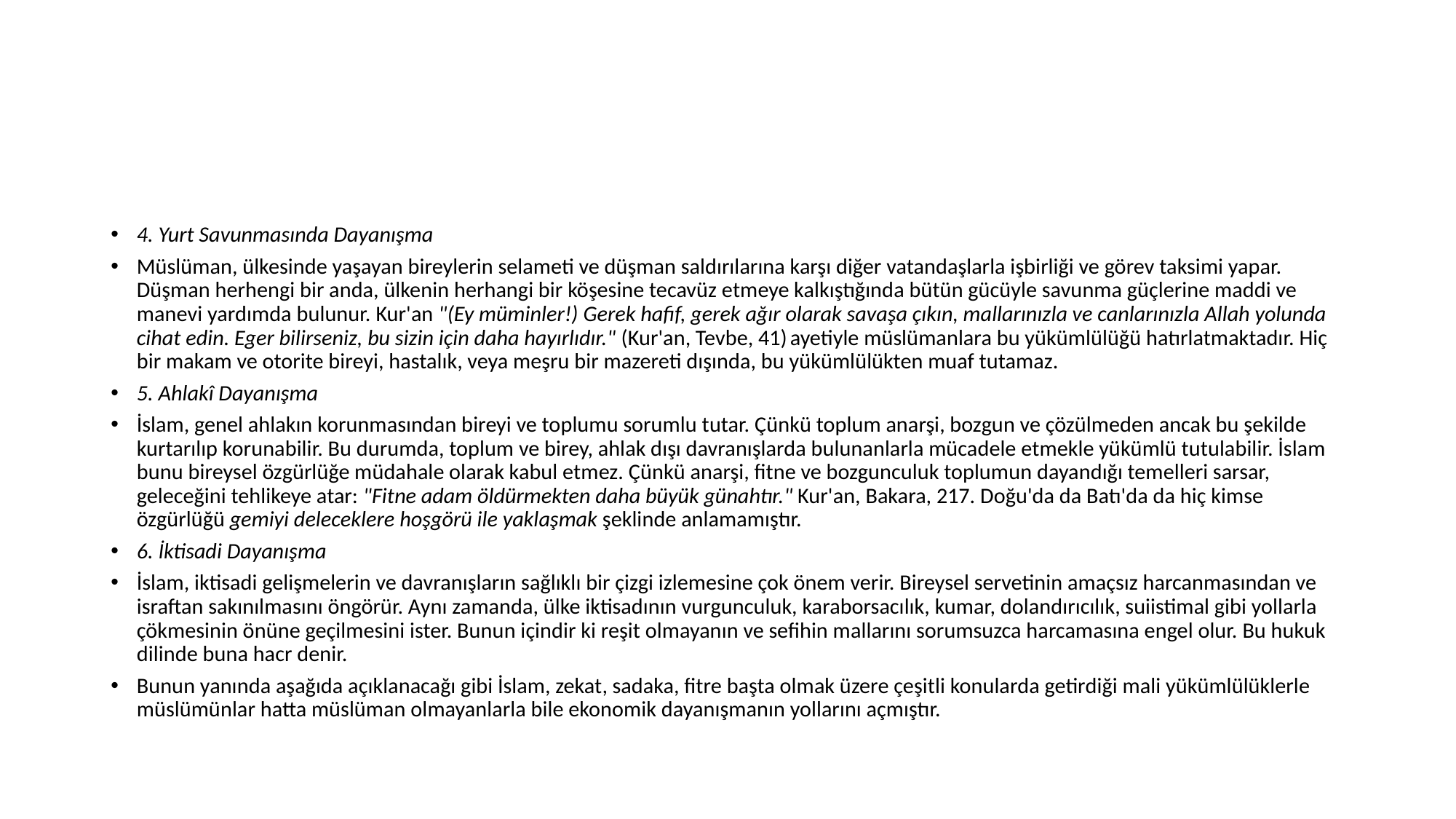

#
4. Yurt Savunmasında Dayanışma
Müslüman, ülkesinde yaşayan bireylerin selameti ve düşman saldırılarına karşı diğer vatandaşlarla işbirliği ve görev taksimi yapar. Düşman herhengi bir anda, ülkenin herhangi bir köşesine tecavüz etmeye kalkıştığında bütün gücüyle savunma güçlerine maddi ve manevi yardımda bulunur. Kur'an "(Ey müminler!) Gerek hafif, gerek ağır olarak savaşa çıkın, mallarınızla ve canlarınızla Allah yolunda cihat edin. Eger bilirseniz, bu sizin için daha hayırlıdır." (Kur'an, Tevbe, 41) ayetiyle müslümanlara bu yükümlülüğü hatırlatmaktadır. Hiç bir makam ve otorite bireyi, hastalık, veya meşru bir mazereti dışında, bu yükümlülükten muaf tutamaz.
5. Ahlakî Dayanışma
İslam, genel ahlakın korunmasından bireyi ve toplumu sorumlu tutar. Çünkü toplum anarşi, bozgun ve çözülmeden ancak bu şekilde kurtarılıp korunabilir. Bu durumda, toplum ve birey, ahlak dışı davranışlarda bulunanlarla mücadele etmekle yükümlü tutulabilir. İslam bunu bireysel özgürlüğe müdahale olarak kabul etmez. Çünkü anarşi, fitne ve bozgunculuk toplumun dayandığı temelleri sarsar, geleceğini tehlikeye atar: "Fitne adam öldürmekten daha büyük günahtır." Kur'an, Bakara, 217. Doğu'da da Batı'da da hiç kimse özgürlüğü gemiyi deleceklere hoşgörü ile yaklaşmak şeklinde anlamamıştır.
6. İktisadi Dayanışma
İslam, iktisadi gelişmelerin ve davranışların sağlıklı bir çizgi izlemesine çok önem verir. Bireysel servetinin amaçsız harcanmasından ve israftan sakınılmasını öngörür. Aynı zamanda, ülke iktisadının vurgunculuk, karaborsacılık, kumar, dolandırıcılık, suiistimal gibi yollarla çökmesinin önüne geçilmesini ister. Bunun içindir ki reşit olmayanın ve sefihin mallarını sorumsuzca harcamasına engel olur. Bu hukuk dilinde buna hacr denir.
Bunun yanında aşağıda açıklanacağı gibi İslam, zekat, sadaka, fitre başta olmak üzere çeşitli konularda getirdiği mali yükümlülüklerle müslümünlar hatta müslüman olmayanlarla bile ekonomik dayanışmanın yollarını açmıştır.